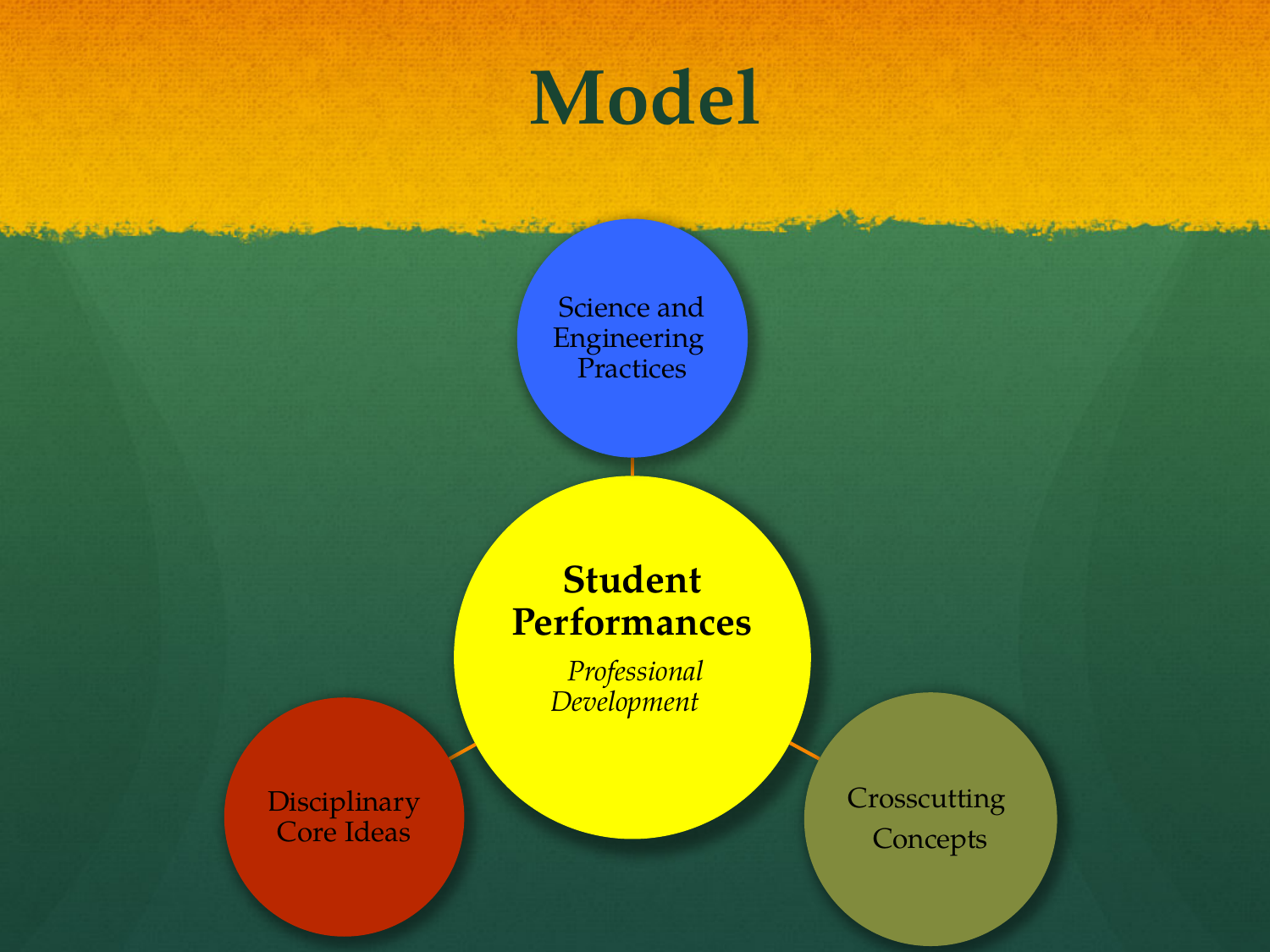

# Model
Student Performances
 Professional Development

Science and Engineering  Practices

Crosscutting
Concepts

Disciplinary Core Ideas